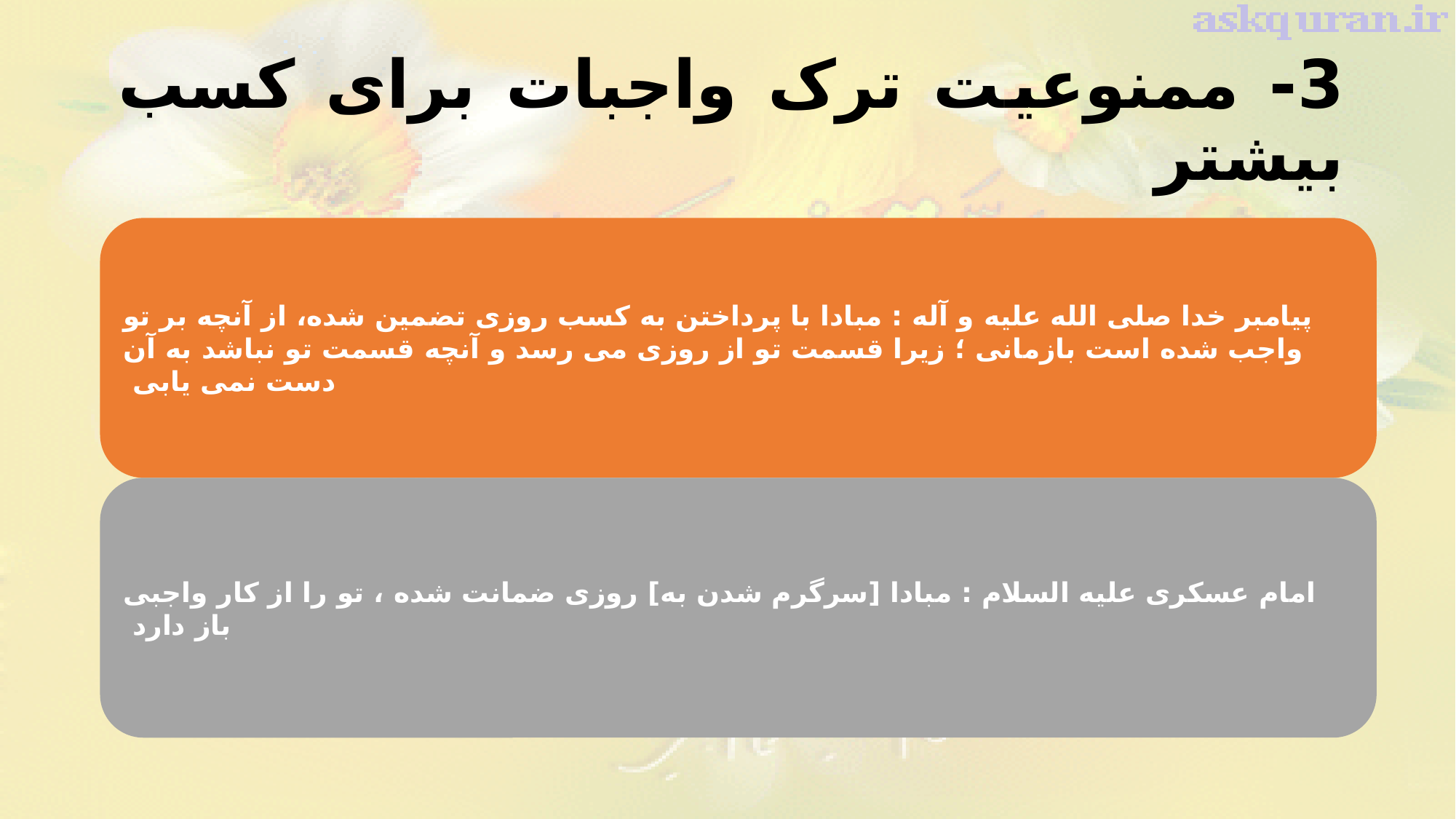

# 3- ممنوعیت ترک واجبات برای کسب بیشتر
پيامبر خدا صلى الله عليه و آله : مبادا با پرداختن به كسب روزى تضمين شده، از آنچه بر تو واجب شده است بازمانى ؛ زيرا قسمت تو از روزى مى رسد و آنچه قسمت تو نباشد به آن دست نمى يابى